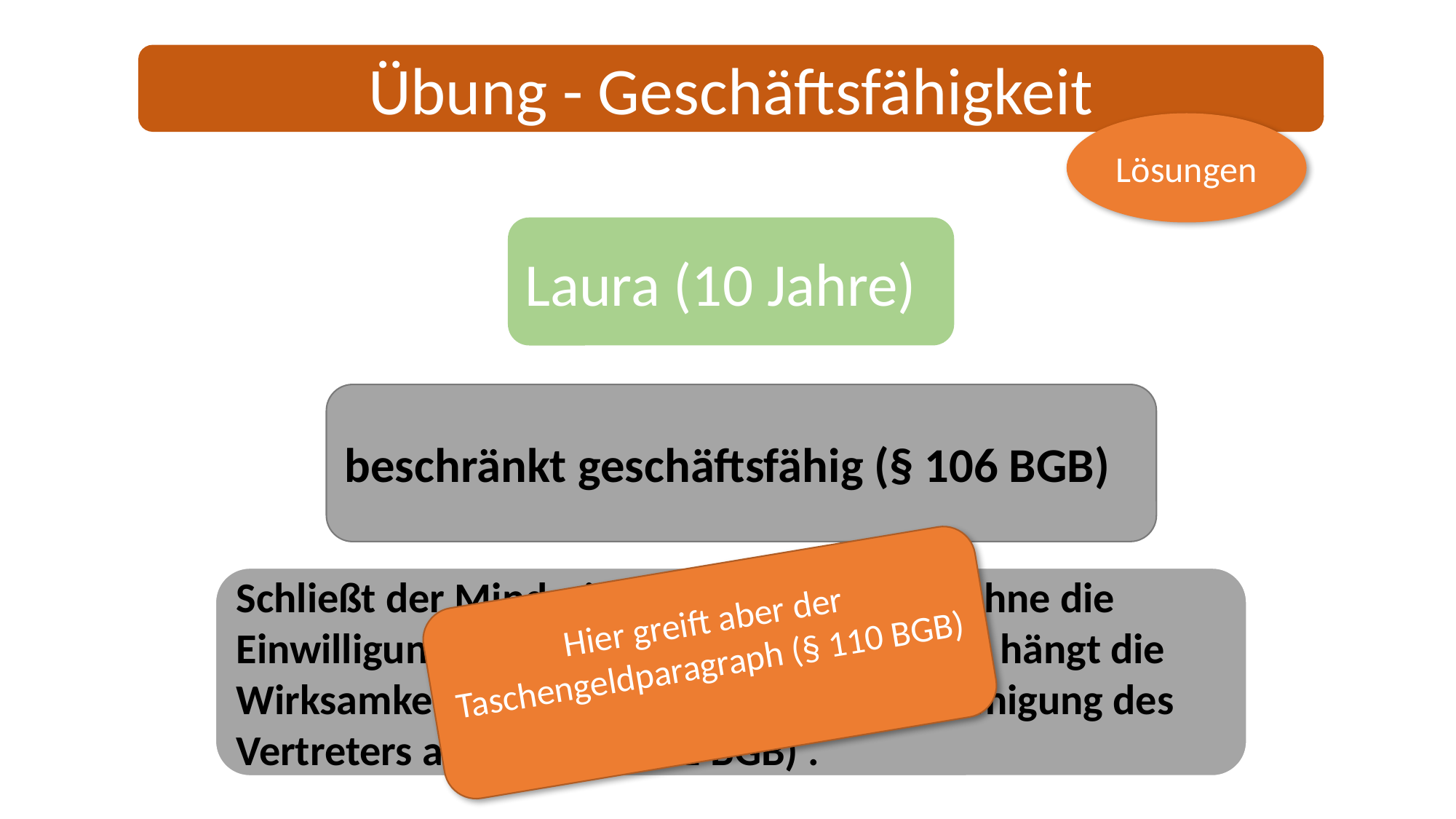

Übung - Geschäftsfähigkeit
Lösungen
Laura (10 Jahre)
beschränkt geschäftsfähig (§ 106 BGB)
Hier greift aber der Taschengeldparagraph (§ 110 BGB)

Schließt der Minderjährige einen Vertrag ohne die Einwilligung des gesetzlichen Vertreters, so hängt die Wirksamkeit des Vertrages von der Genehmigung des Vertreters ab (§ 108 Abs. 1 BGB) .